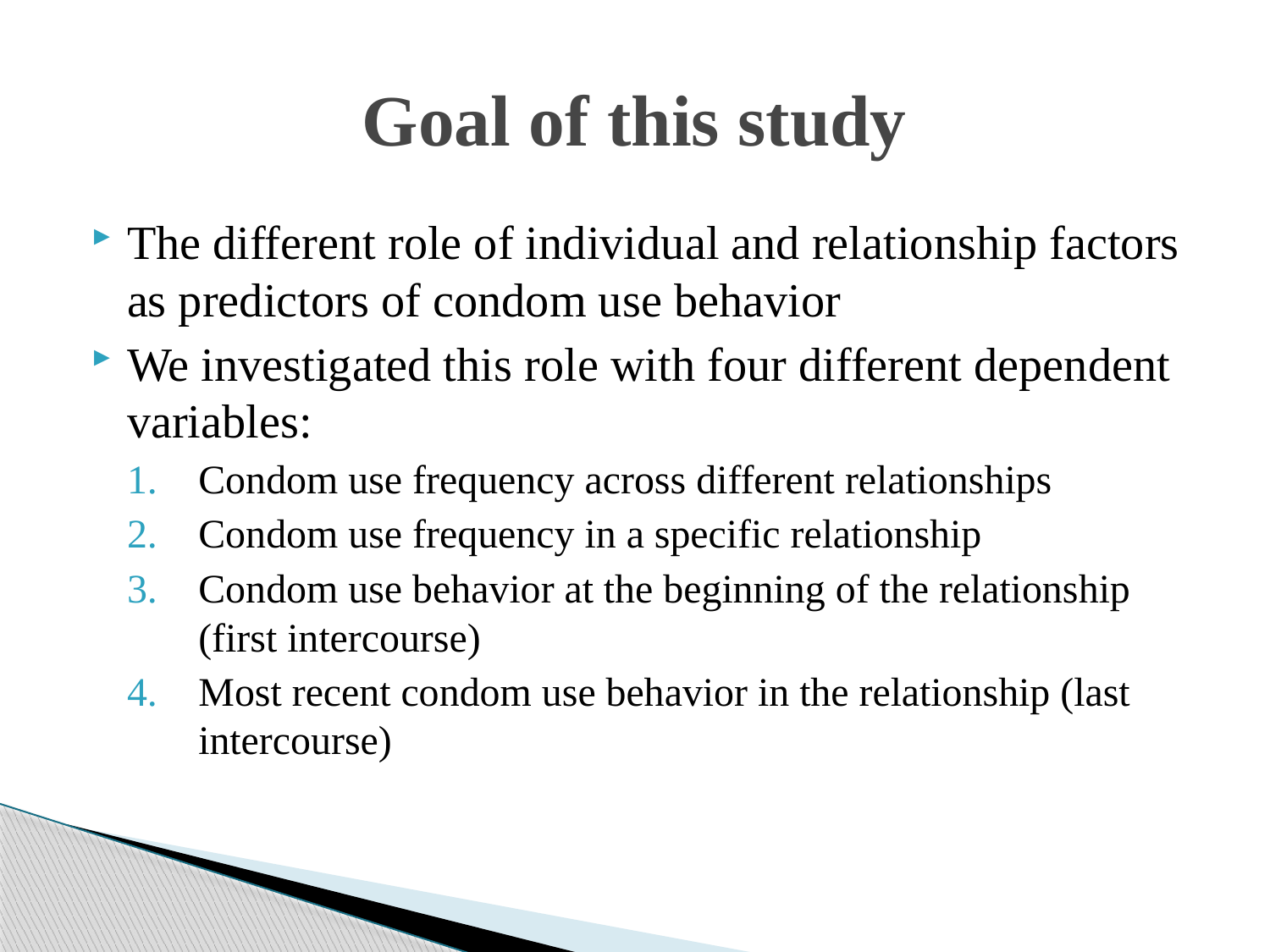

# Goal of this study
The different role of individual and relationship factors as predictors of condom use behavior
We investigated this role with four different dependent variables:
Condom use frequency across different relationships
Condom use frequency in a specific relationship
Condom use behavior at the beginning of the relationship (first intercourse)
Most recent condom use behavior in the relationship (last intercourse)